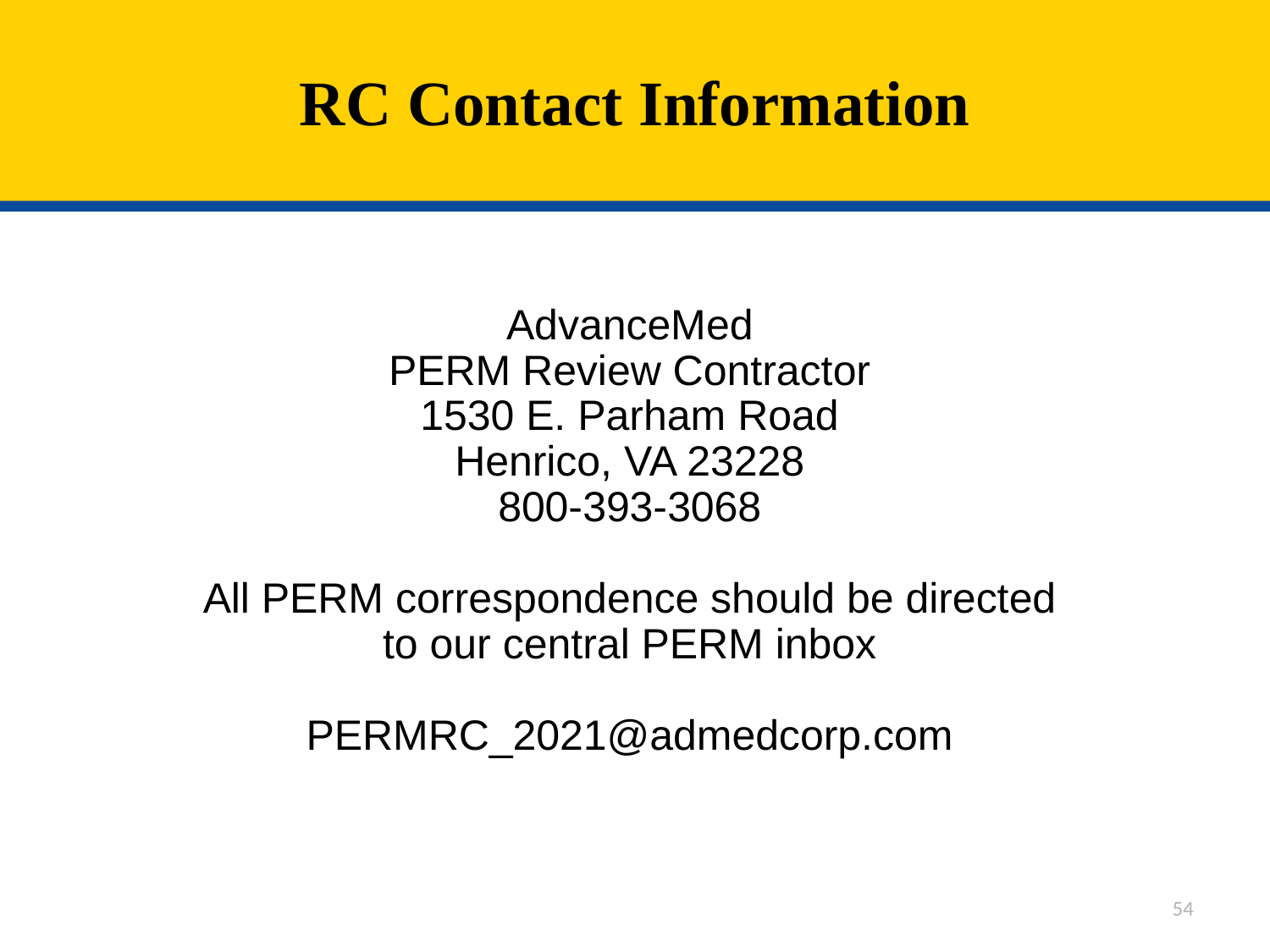

# RC Contact Information
AdvanceMed
PERM Review Contractor
1530 E. Parham Road
Henrico, VA 23228
800-393-3068

All PERM correspondence should be directed to our central PERM inbox

PERMRC_2021@admedcorp.com
54